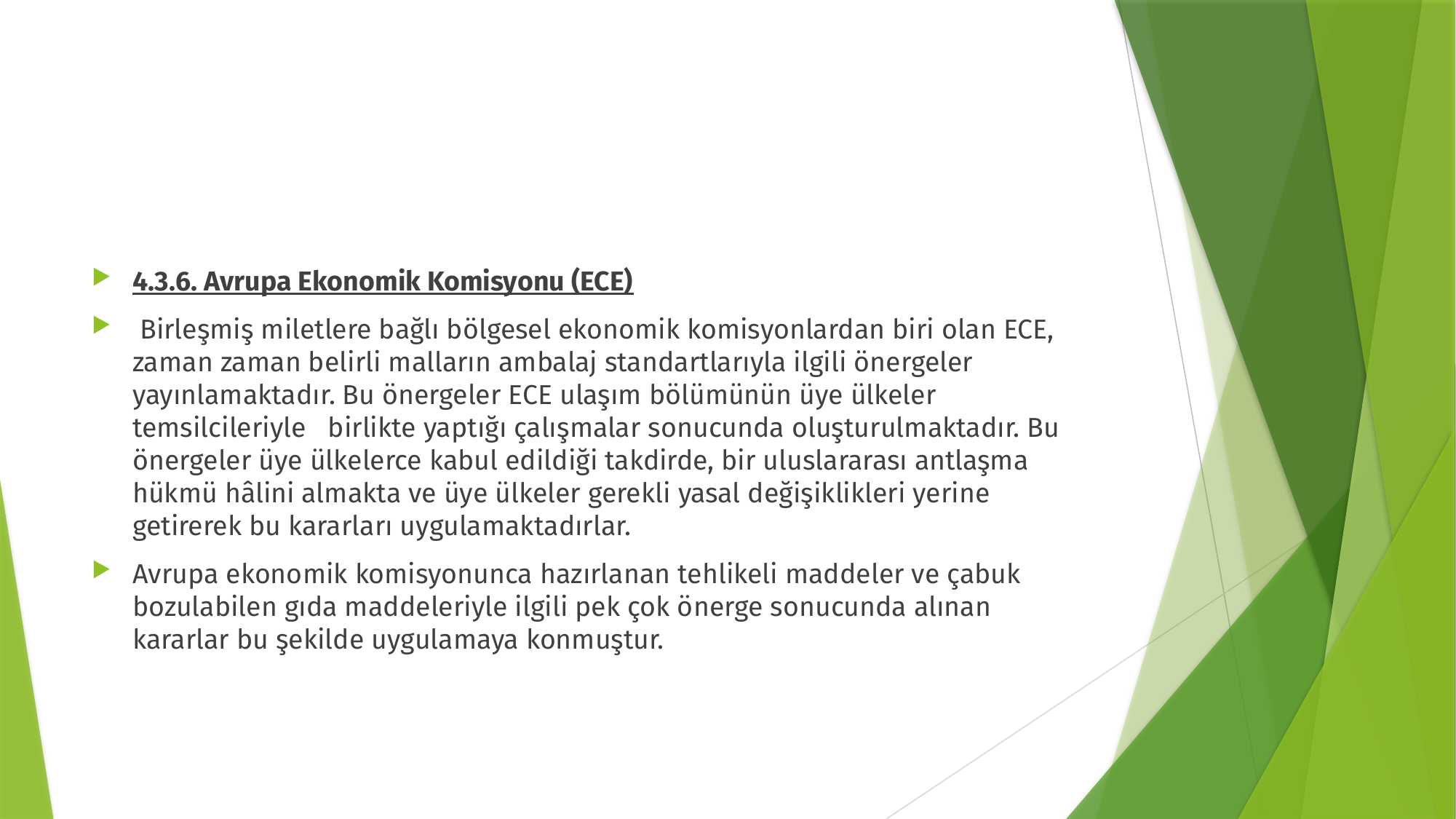

#
4.3.6. Avrupa Ekonomik Komisyonu (ECE)
 Birleşmiş miletlere bağlı bölgesel ekonomik komisyonlardan biri olan ECE, zaman zaman belirli malların ambalaj standartlarıyla ilgili önergeler yayınlamaktadır. Bu önergeler ECE ulaşım bölümünün üye ülkeler temsilcileriyle   birlikte yaptığı çalışmalar sonucunda oluşturulmaktadır. Bu önergeler üye ülkelerce kabul edildiği takdirde, bir uluslararası antlaşma hükmü hâlini almakta ve üye ülkeler gerekli yasal değişiklikleri yerine getirerek bu kararları uygulamaktadırlar.
Avrupa ekonomik komisyonunca hazırlanan tehlikeli maddeler ve çabuk bozulabilen gıda maddeleriyle ilgili pek çok önerge sonucunda alınan kararlar bu şekilde uygulamaya konmuştur.